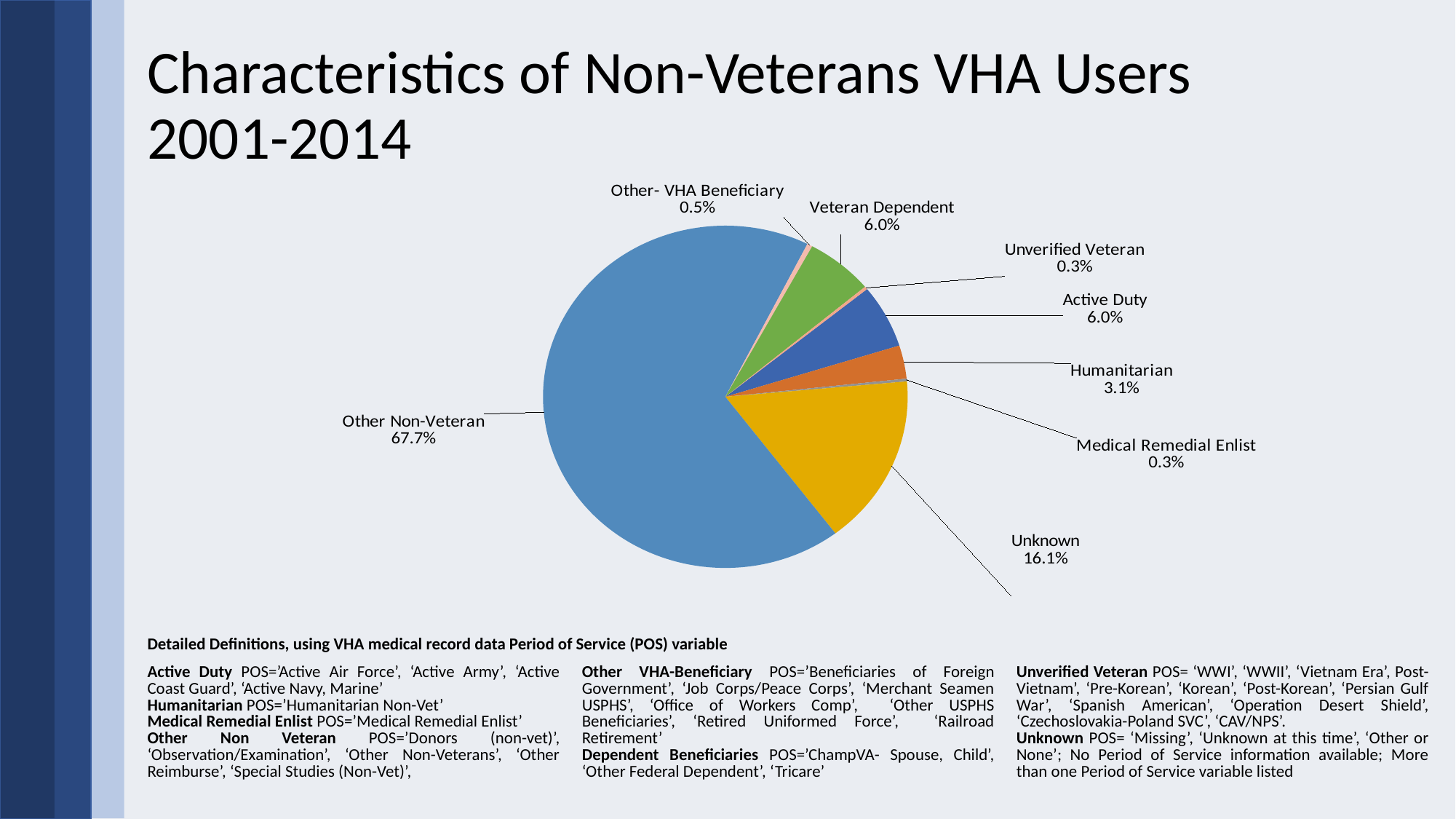

# Characteristics of Non-Veterans VHA Users 2001-2014

### Chart

| Category |  |
|---|---|
| Active Duty | 61535.0 |
| Humanitarian | 32272.0 |
| Medical Remedial Enlist | 2659.0 |
| Unknown | 165602.0 |
| Other Non-Veteran | 695361.0 |
| Other- VHA Beneficiary | 4855.0 |
| Veteran Dependent | 61487.0 |
| Unverified Veteran | 2813.0 |
| Detailed Definitions, using VHA medical record data Period of Service (POS) variable |  |  |
| --- | --- | --- |
| Active Duty POS=’Active Air Force’, ‘Active Army’, ‘Active Coast Guard’, ‘Active Navy, Marine’ Humanitarian POS=’Humanitarian Non-Vet’ Medical Remedial Enlist POS=’Medical Remedial Enlist’ Other Non Veteran POS=’Donors (non-vet)’, ‘Observation/Examination’, ‘Other Non-Veterans’, ‘Other Reimburse’, ‘Special Studies (Non-Vet)’, | Other VHA-Beneficiary POS=’Beneficiaries of Foreign Government’, ‘Job Corps/Peace Corps’, ‘Merchant Seamen USPHS’, ‘Office of Workers Comp’, ‘Other USPHS Beneficiaries’, ‘Retired Uniformed Force’, ‘Railroad Retirement’ Dependent Beneficiaries POS=’ChampVA- Spouse, Child’, ‘Other Federal Dependent’, ‘Tricare’ | Unverified Veteran POS= ‘WWI’, ‘WWII’, ‘Vietnam Era’, Post-Vietnam’, ‘Pre-Korean’, ‘Korean’, ‘Post-Korean’, ‘Persian Gulf War’, ‘Spanish American’, ‘Operation Desert Shield’, ‘Czechoslovakia-Poland SVC’, ‘CAV/NPS’. Unknown POS= ‘Missing’, ‘Unknown at this time’, ‘Other or None’; No Period of Service information available; More than one Period of Service variable listed |